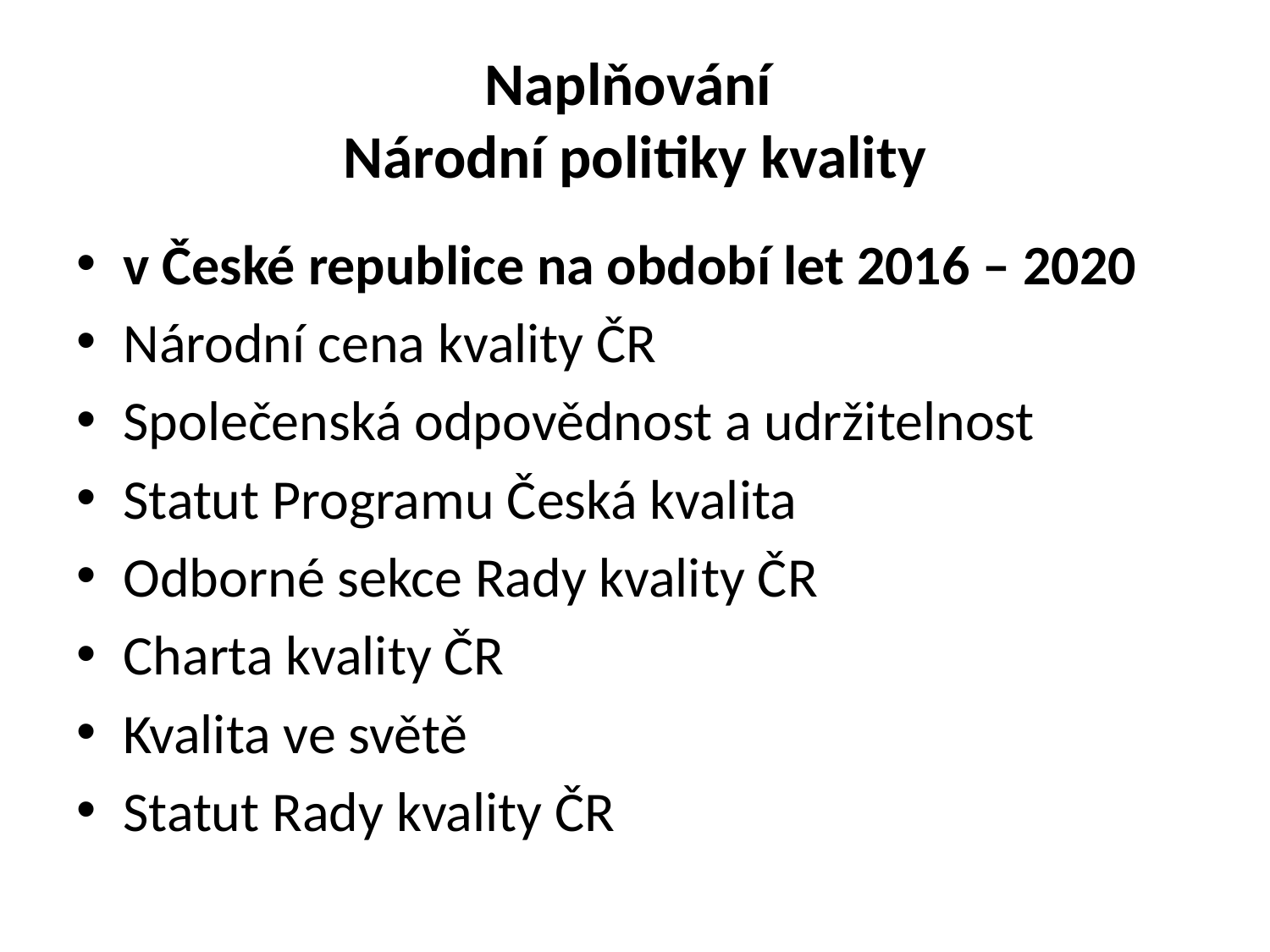

# Naplňování Národní politiky kvality
v České republice na období let 2016 – 2020
Národní cena kvality ČR
Společenská odpovědnost a udržitelnost
Statut Programu Česká kvalita
Odborné sekce Rady kvality ČR
Charta kvality ČR
Kvalita ve světě
Statut Rady kvality ČR